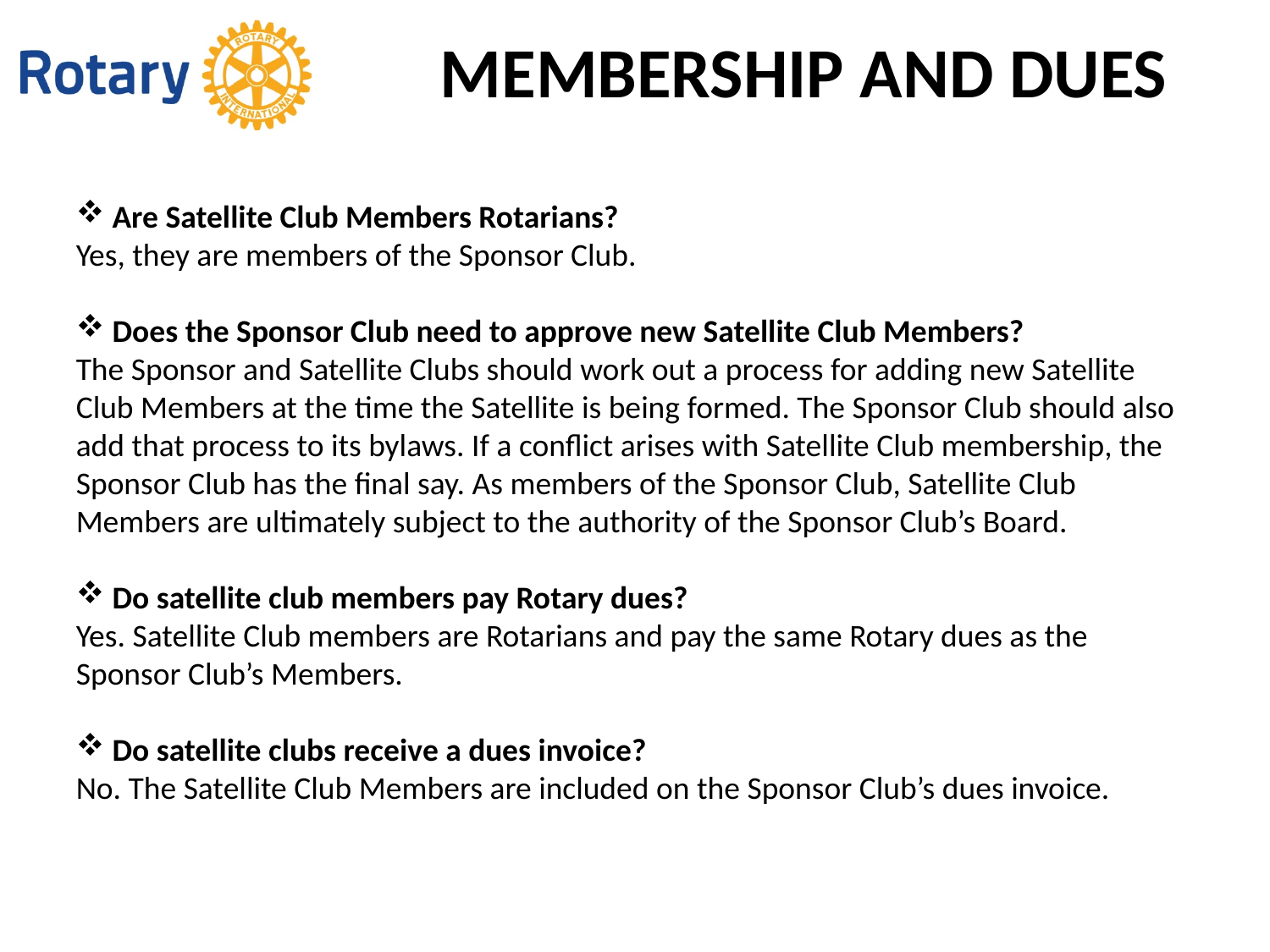

MEMBERSHIP AND DUES
 Are Satellite Club Members Rotarians?
Yes, they are members of the Sponsor Club.

 Does the Sponsor Club need to approve new Satellite Club Members?
The Sponsor and Satellite Clubs should work out a process for adding new Satellite Club Members at the time the Satellite is being formed. The Sponsor Club should also add that process to its bylaws. If a conflict arises with Satellite Club membership, the Sponsor Club has the final say. As members of the Sponsor Club, Satellite Club Members are ultimately subject to the authority of the Sponsor Club’s Board.

 Do satellite club members pay Rotary dues?
Yes. Satellite Club members are Rotarians and pay the same Rotary dues as the Sponsor Club’s Members.

 Do satellite clubs receive a dues invoice?
No. The Satellite Club Members are included on the Sponsor Club’s dues invoice.